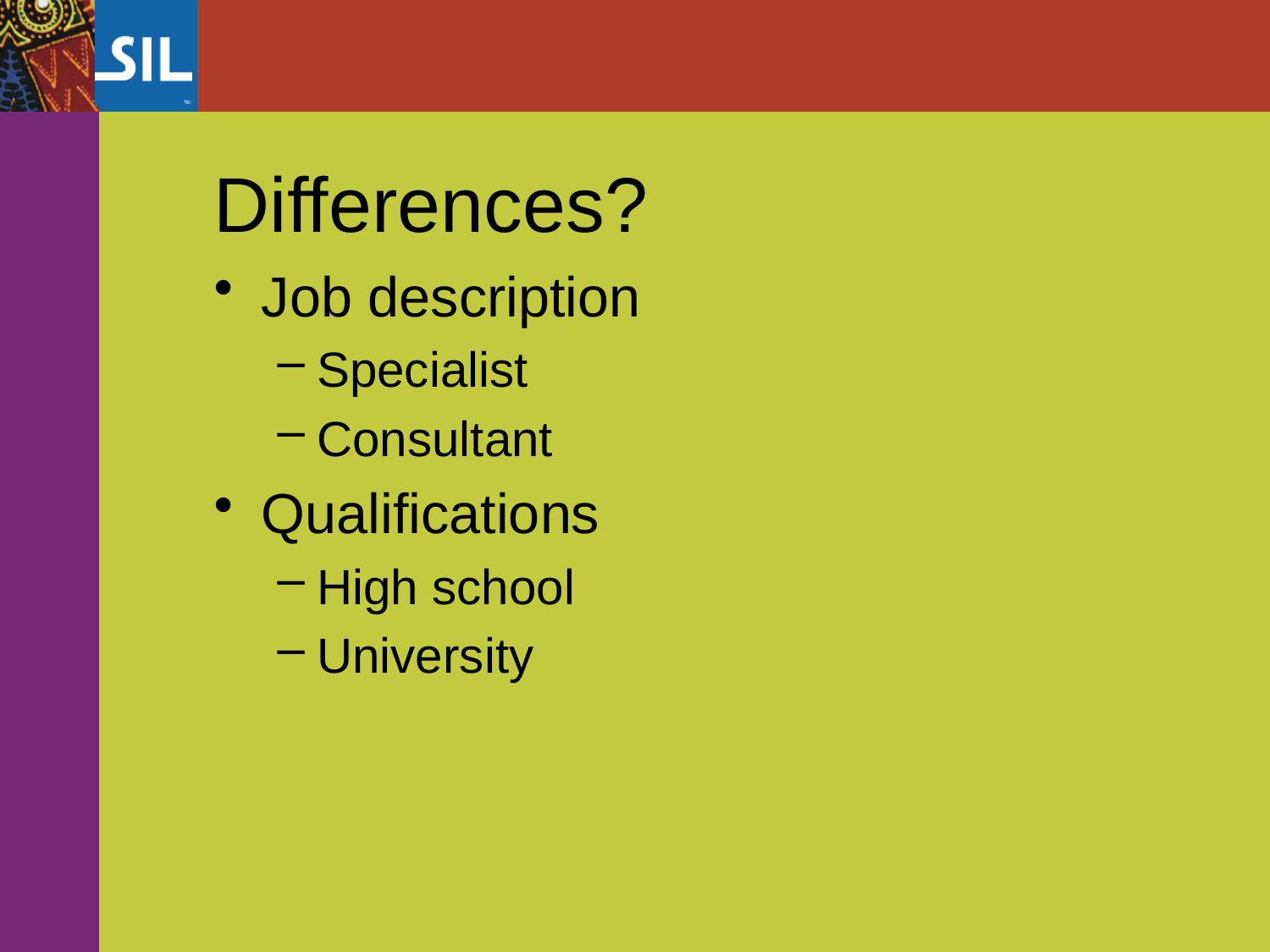

# Differences?
Job description
Specialist
Consultant
Qualifications
High school
University